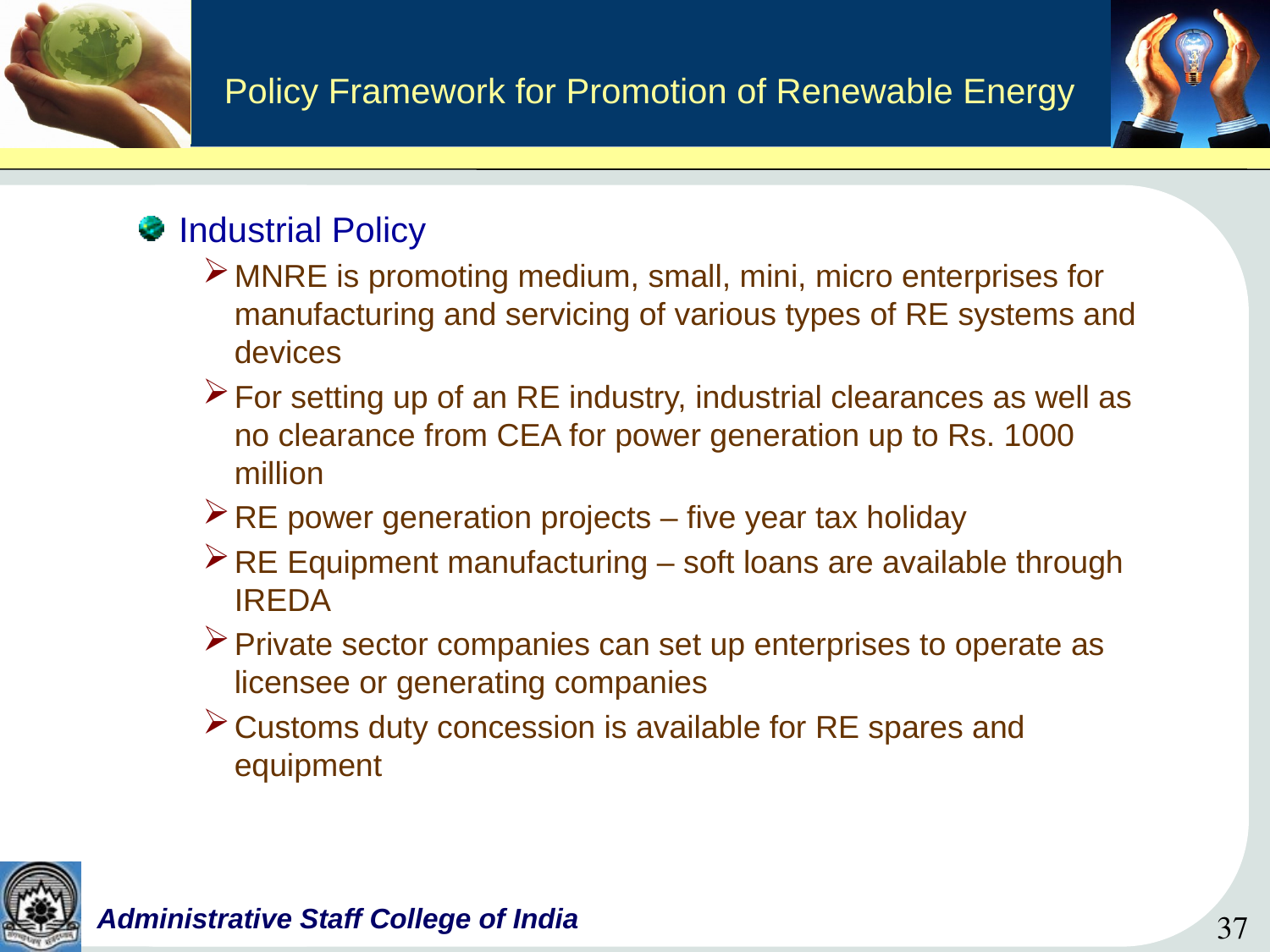

# Policy Framework for Promotion of Renewable Energy
Industrial Policy
MNRE is promoting medium, small, mini, micro enterprises for manufacturing and servicing of various types of RE systems and devices
For setting up of an RE industry, industrial clearances as well as no clearance from CEA for power generation up to Rs. 1000 million
RE power generation projects – five year tax holiday
RE Equipment manufacturing – soft loans are available through IREDA
Private sector companies can set up enterprises to operate as licensee or generating companies
Customs duty concession is available for RE spares and equipment